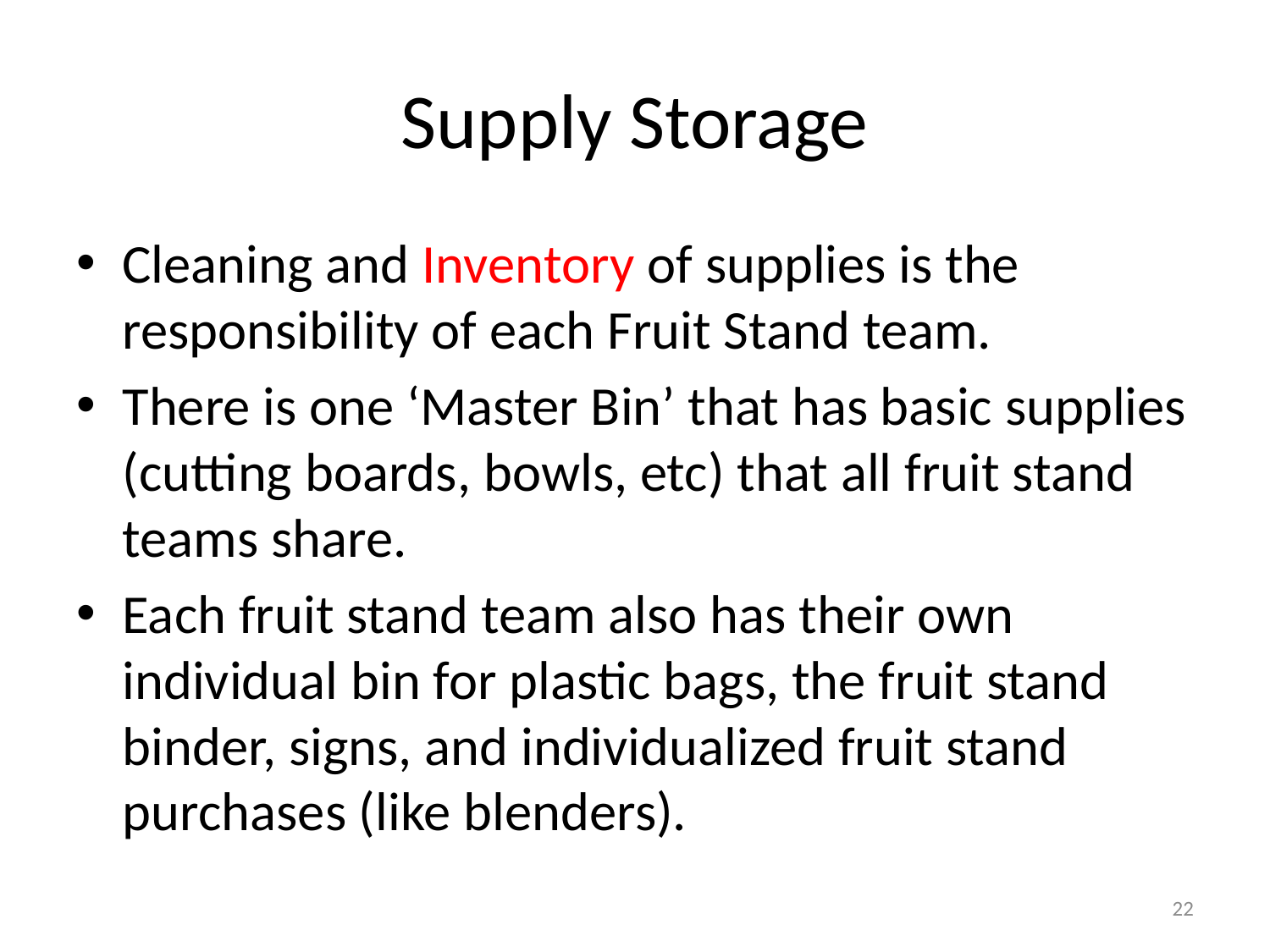

# Supply Storage
Cleaning and Inventory of supplies is the responsibility of each Fruit Stand team.
There is one ‘Master Bin’ that has basic supplies (cutting boards, bowls, etc) that all fruit stand teams share.
Each fruit stand team also has their own individual bin for plastic bags, the fruit stand binder, signs, and individualized fruit stand purchases (like blenders).
22